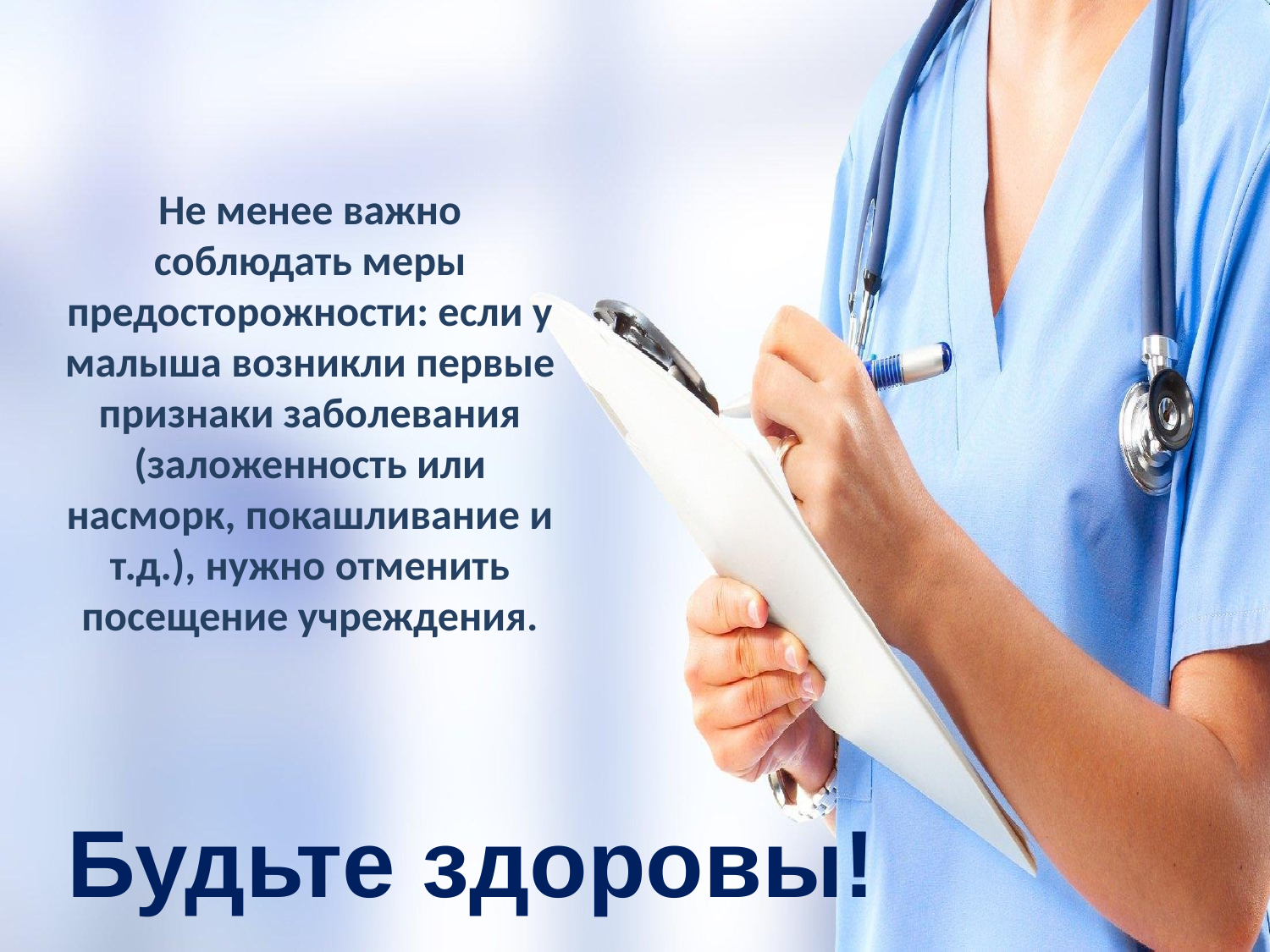

Не менее важно соблюдать меры предосторожности: если у малыша возникли первые признаки заболевания (заложенность или насморк, покашливание и т.д.), нужно отменить посещение учреждения.
Будьте здоровы!